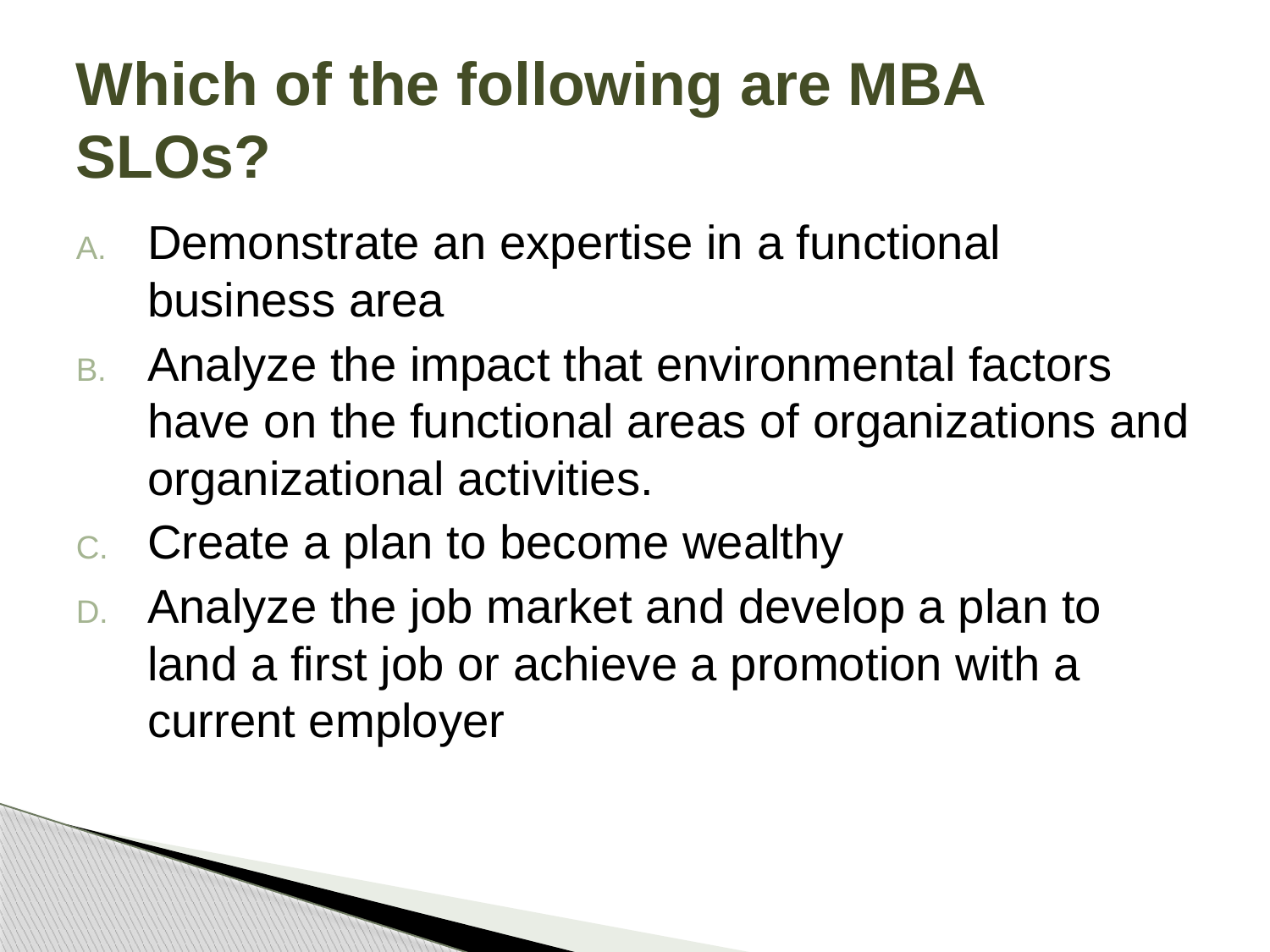

# Which of the following are MBA SLOs?
Demonstrate an expertise in a functional business area
Analyze the impact that environmental factors have on the functional areas of organizations and organizational activities.
Create a plan to become wealthy
Analyze the job market and develop a plan to land a first job or achieve a promotion with a current employer